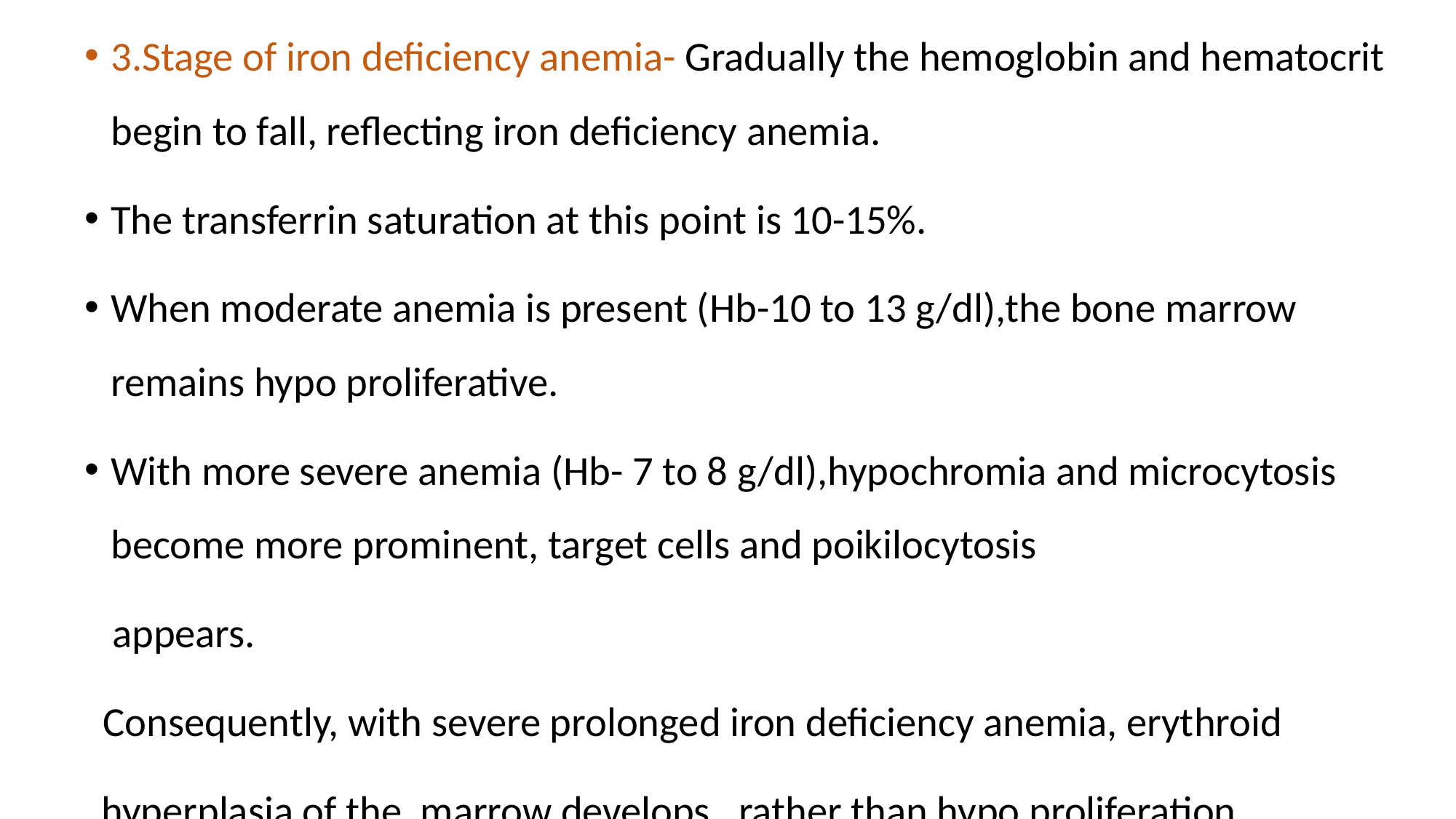

3.Stage of iron deficiency anemia- Gradually the hemoglobin and hematocrit begin to fall, reflecting iron deficiency anemia.
The transferrin saturation at this point is 10-15%.
When moderate anemia is present (Hb-10 to 13 g/dl),the bone marrow remains hypo proliferative.
With more severe anemia (Hb- 7 to 8 g/dl),hypochromia and microcytosis become more prominent, target cells and poikilocytosis
   appears.
  Consequently, with severe prolonged iron deficiency anemia, erythroid
  hyperplasia of the  marrow develops , rather than hypo proliferation.